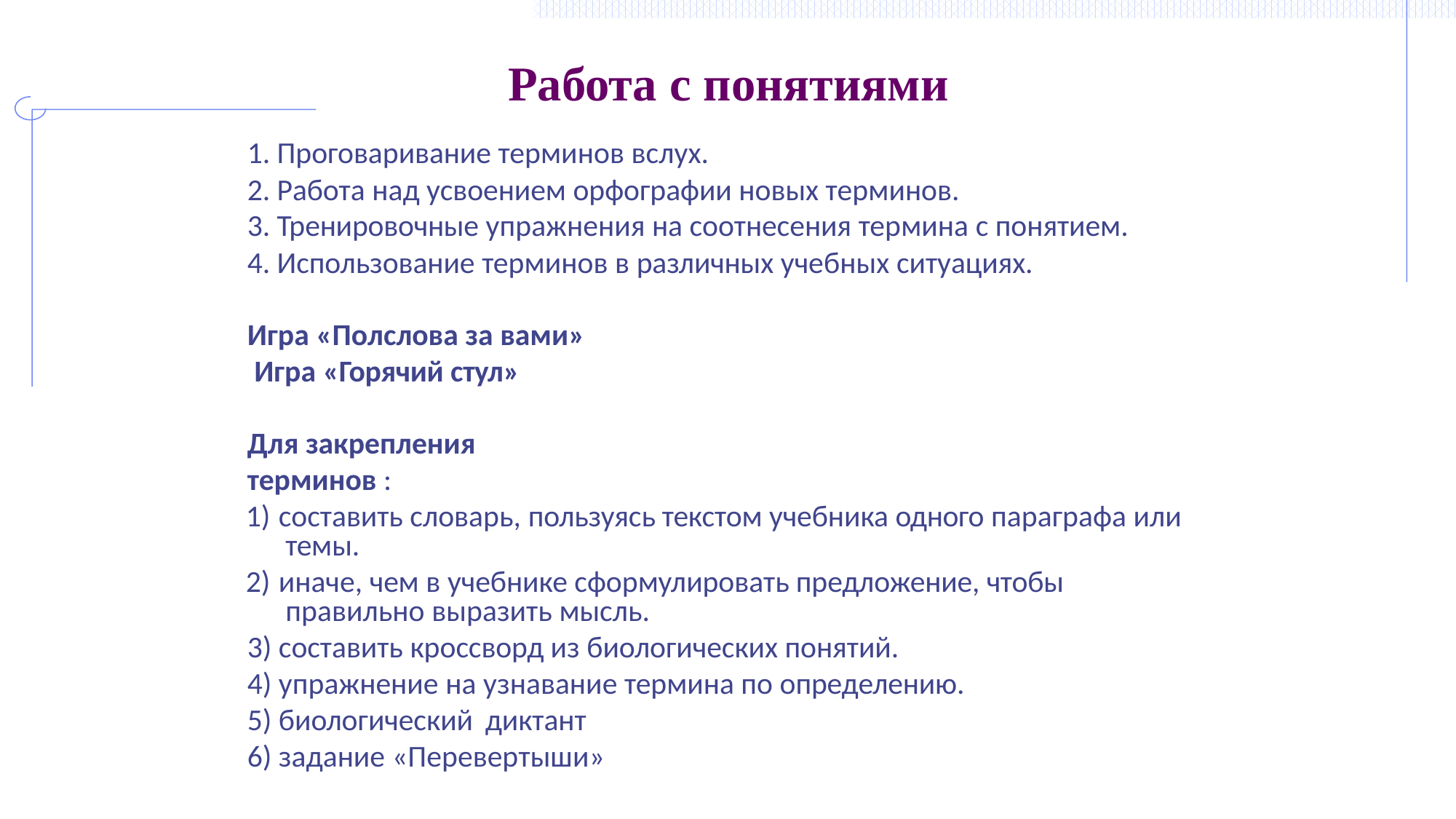

# Работа с понятиями
Проговаривание терминов вслух.
Работа над усвоением орфографии новых терминов.
Тренировочные упражнения на соотнесения термина с понятием.
Использование терминов в различных учебных ситуациях.

Игра «Полслова за вами»  Игра «Горячий стул»

Для закрепления терминов :
составить словарь, пользуясь текстом учебника одного параграфа или  темы.
иначе, чем в учебнике сформулировать предложение, чтобы  правильно выразить мысль.
составить кроссворд из биологических понятий.
упражнение на узнавание термина по определению.
биологический диктант
задание «Перевертыши»